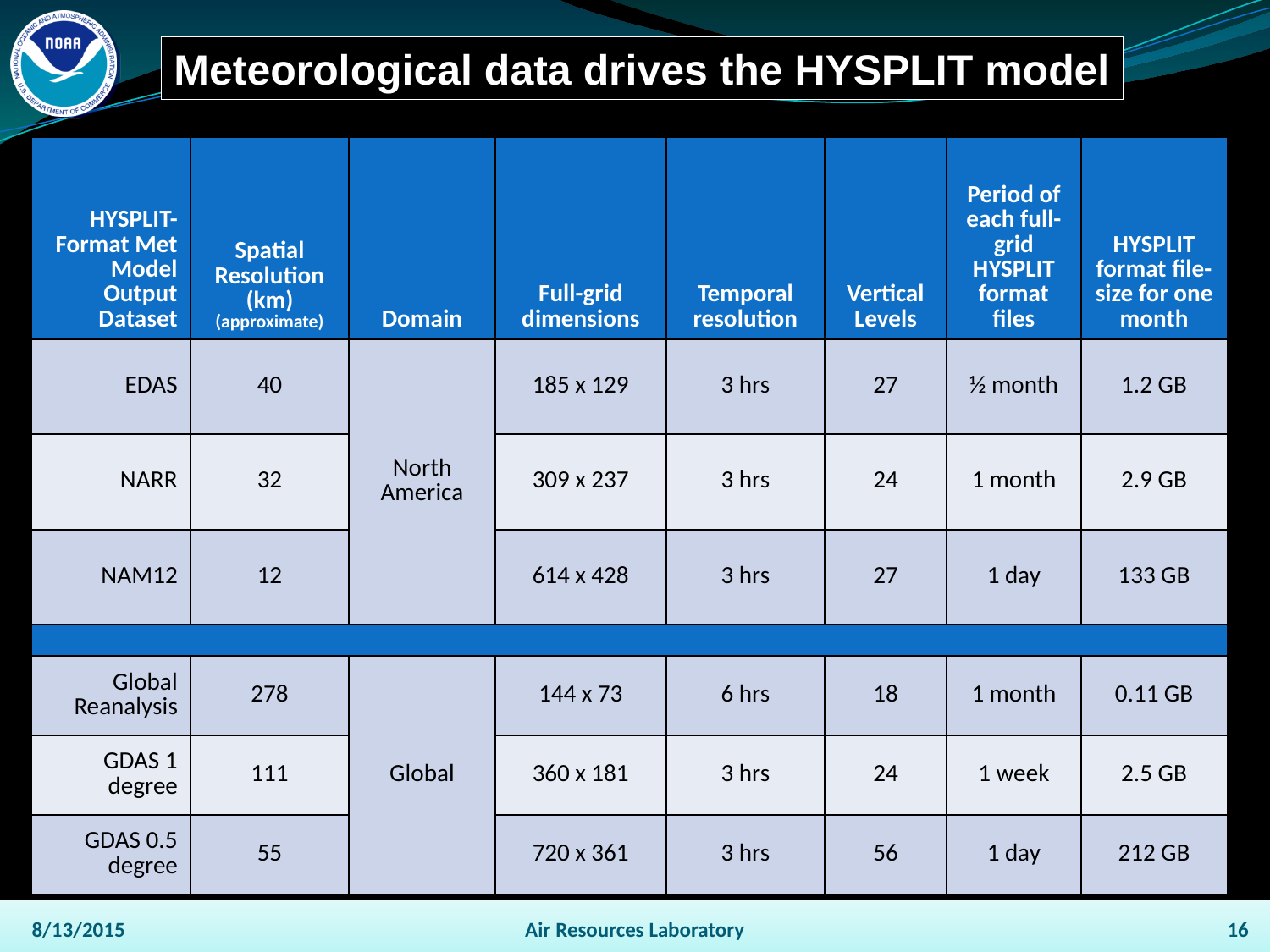

Meteorological data drives the HYSPLIT model
| HYSPLIT-Format Met Model Output Dataset | Spatial Resolution (km) (approximate) | Domain | Full-grid dimensions | Temporal resolution | Vertical Levels | Period of each full-grid HYSPLIT format files | HYSPLIT format file-size for one month |
| --- | --- | --- | --- | --- | --- | --- | --- |
| EDAS | 40 | North America | 185 x 129 | 3 hrs | 27 | ½ month | 1.2 GB |
| NARR | 32 |  | 309 x 237 | 3 hrs | 24 | 1 month | 2.9 GB |
| NAM12 | 12 |  | 614 x 428 | 3 hrs | 27 | 1 day | 133 GB |
|  |  |  |  |  |  |  |  |
| Global Reanalysis | 278 | Global | 144 x 73 | 6 hrs | 18 | 1 month | 0.11 GB |
| GDAS 1 degree | 111 |  | 360 x 181 | 3 hrs | 24 | 1 week | 2.5 GB |
| GDAS 0.5 degree | 55 |  | 720 x 361 | 3 hrs | 56 | 1 day | 212 GB |
8/13/2015
Air Resources Laboratory
16